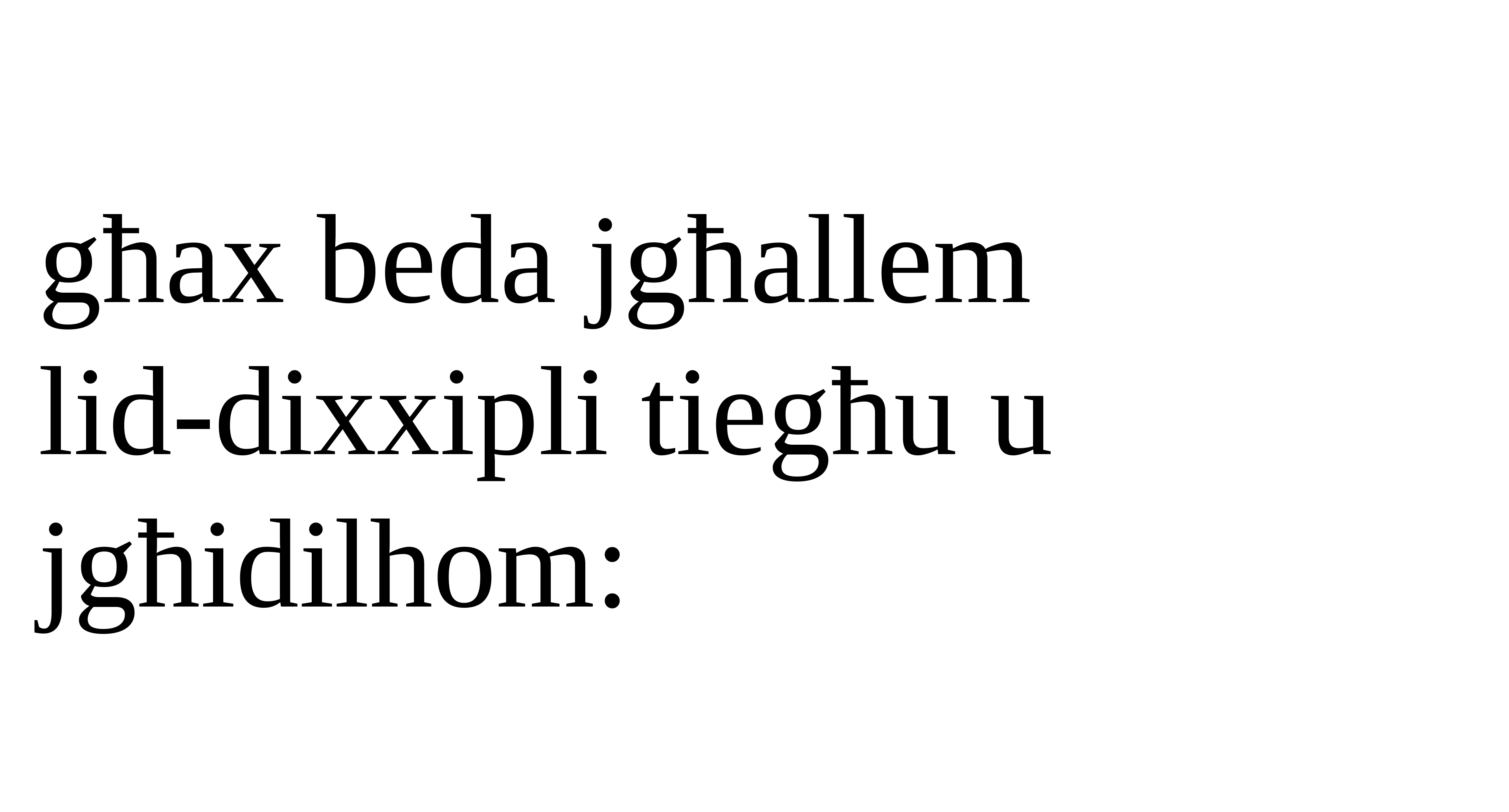

għax beda jgħallem
lid-dixxipli tiegħu u jgħidilhom: